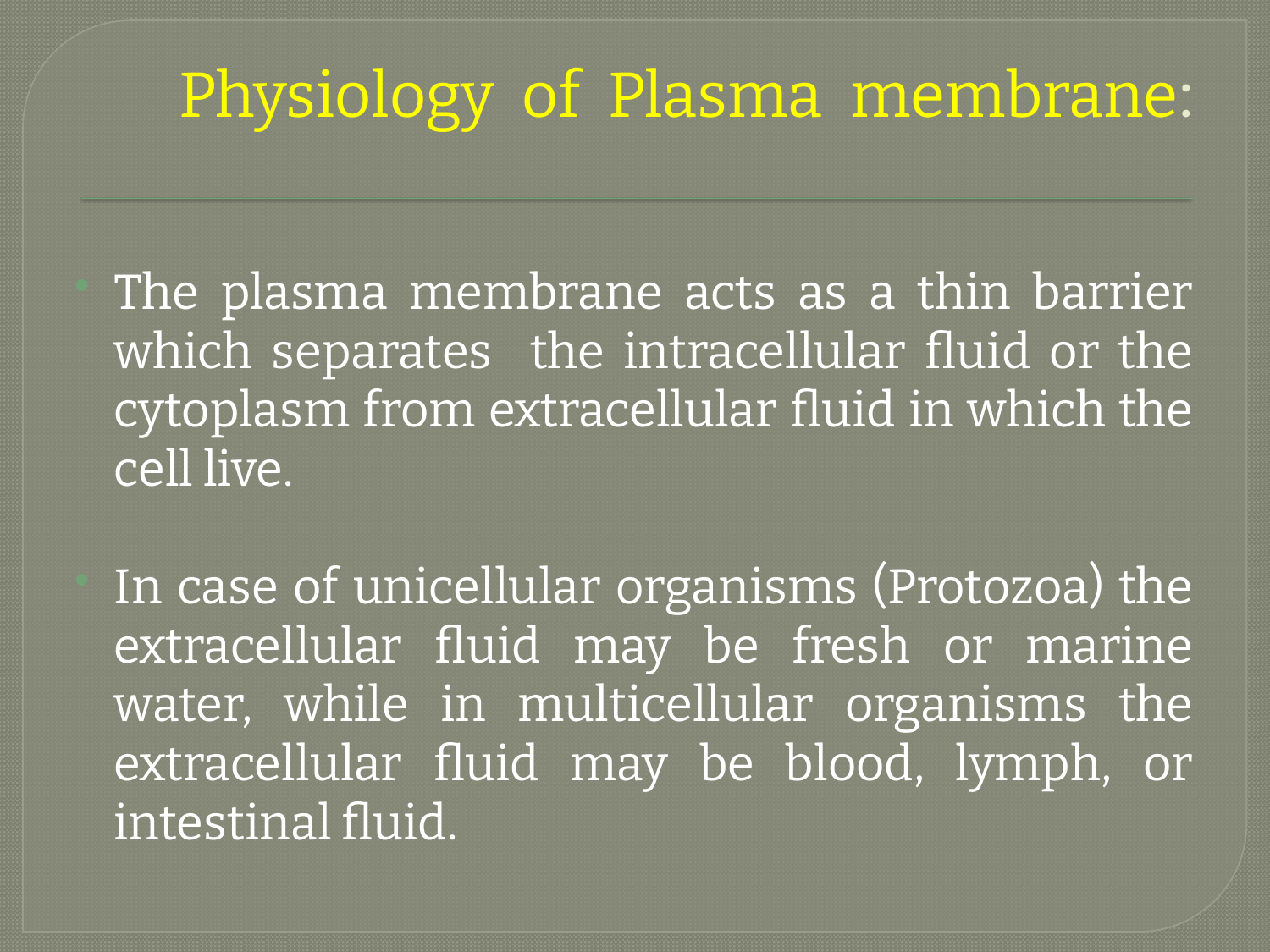

# Physiology of Plasma membrane:
The plasma membrane acts as a thin barrier which separates  the intracellular fluid or the cytoplasm from extracellular fluid in which the cell live.

In case of unicellular organisms (Protozoa) the extracellular fluid may be fresh or marine water, while in multicellular organisms the extracellular fluid may be blood, lymph, or intestinal fluid.